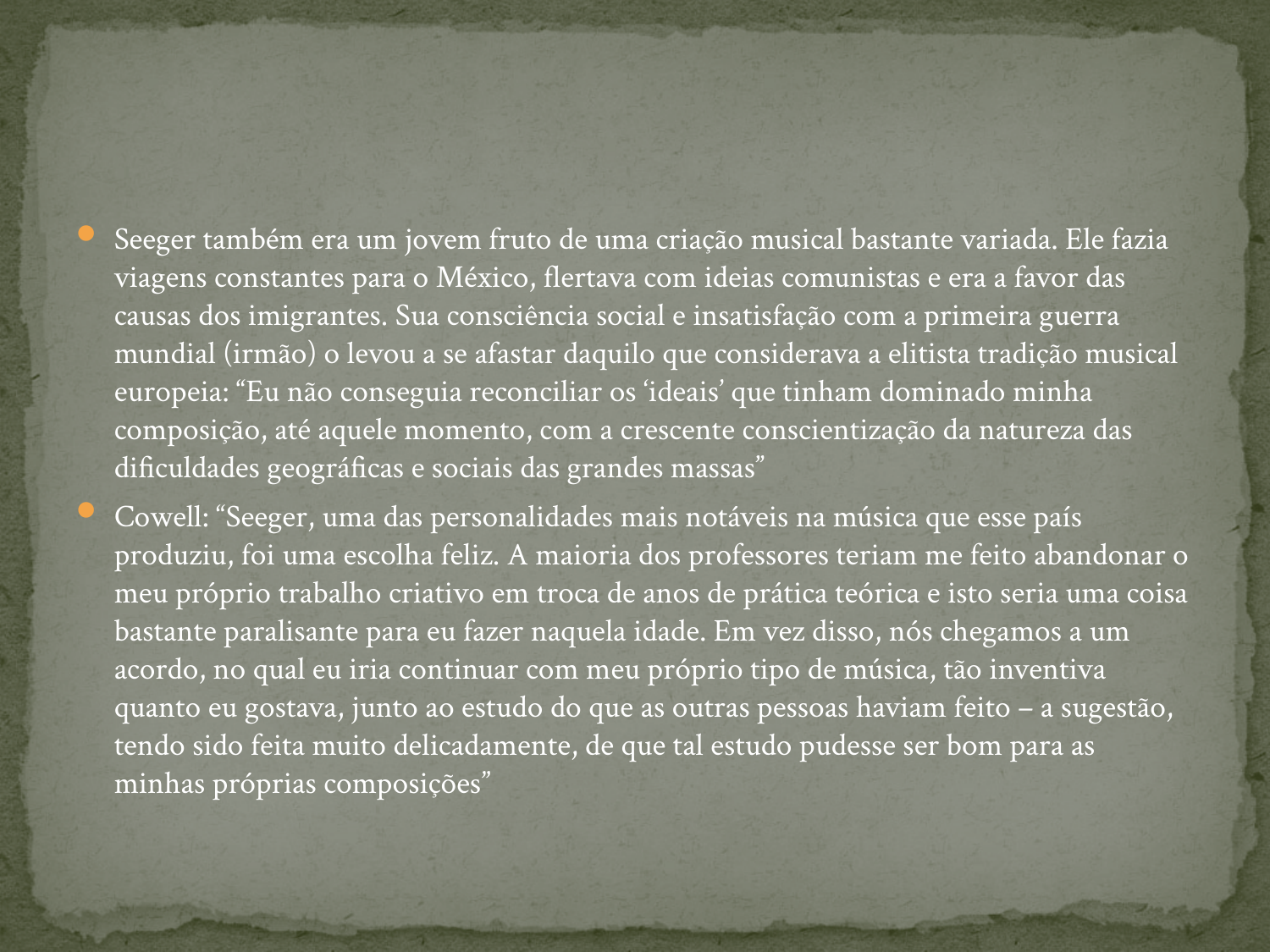

#
Seeger também era um jovem fruto de uma criação musical bastante variada. Ele fazia viagens constantes para o México, flertava com ideias comunistas e era a favor das causas dos imigrantes. Sua consciência social e insatisfação com a primeira guerra mundial (irmão) o levou a se afastar daquilo que considerava a elitista tradição musical europeia: “Eu não conseguia reconciliar os ‘ideais’ que tinham dominado minha composição, até aquele momento, com a crescente conscientização da natureza das dificuldades geográficas e sociais das grandes massas”
Cowell: “Seeger, uma das personalidades mais notáveis na música que esse país produziu, foi uma escolha feliz. A maioria dos professores teriam me feito abandonar o meu próprio trabalho criativo em troca de anos de prática teórica e isto seria uma coisa bastante paralisante para eu fazer naquela idade. Em vez disso, nós chegamos a um acordo, no qual eu iria continuar com meu próprio tipo de música, tão inventiva quanto eu gostava, junto ao estudo do que as outras pessoas haviam feito – a sugestão, tendo sido feita muito delicadamente, de que tal estudo pudesse ser bom para as minhas próprias composições”